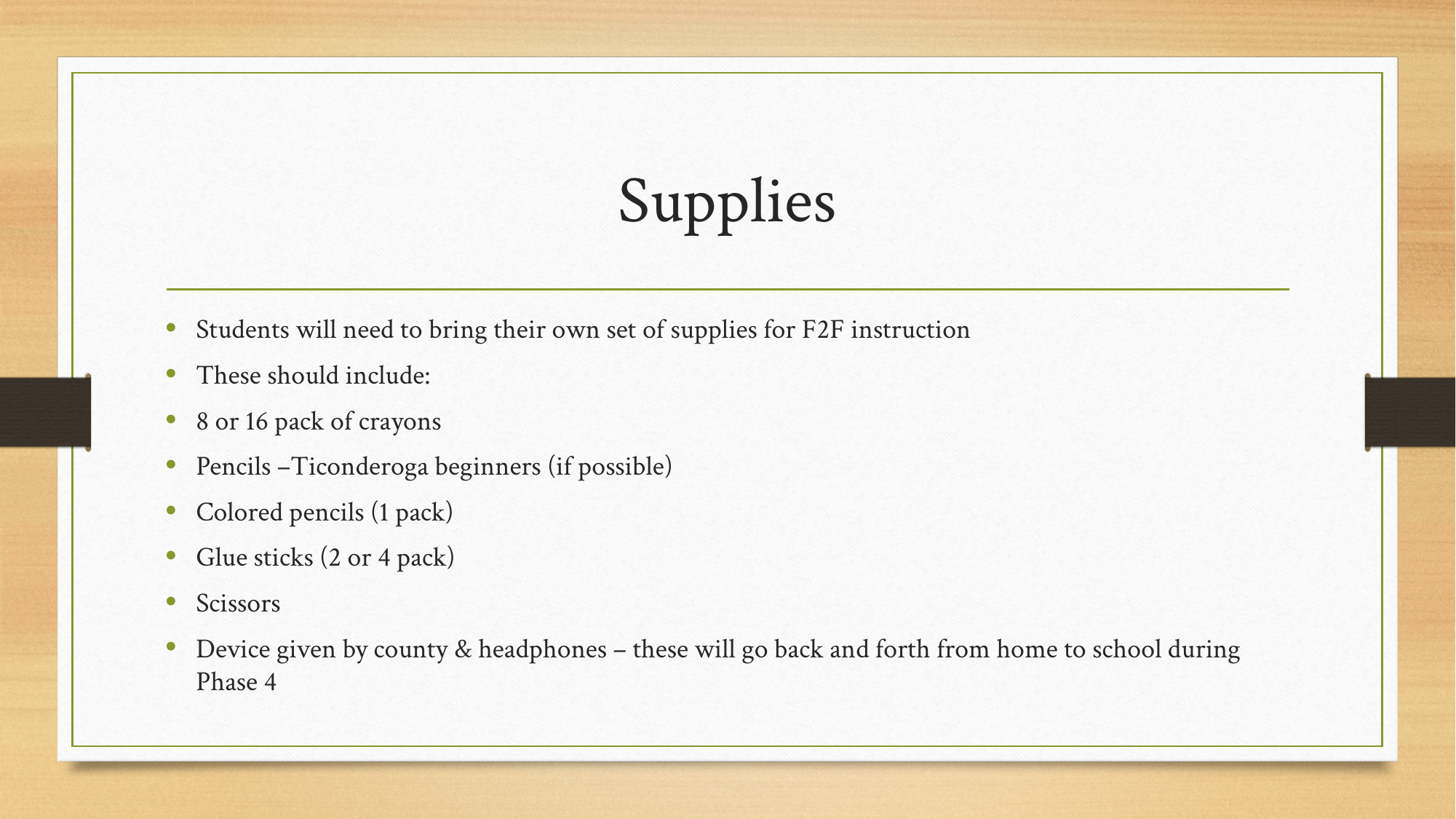

# Supplies
Students will need to bring their own set of supplies for F2F instruction
These should include:
8 or 16 pack of crayons
Pencils –Ticonderoga beginners (if possible)
Colored pencils (1 pack)
Glue sticks (2 or 4 pack)
Scissors
Device given by county & headphones – these will go back and forth from home to school during Phase 4